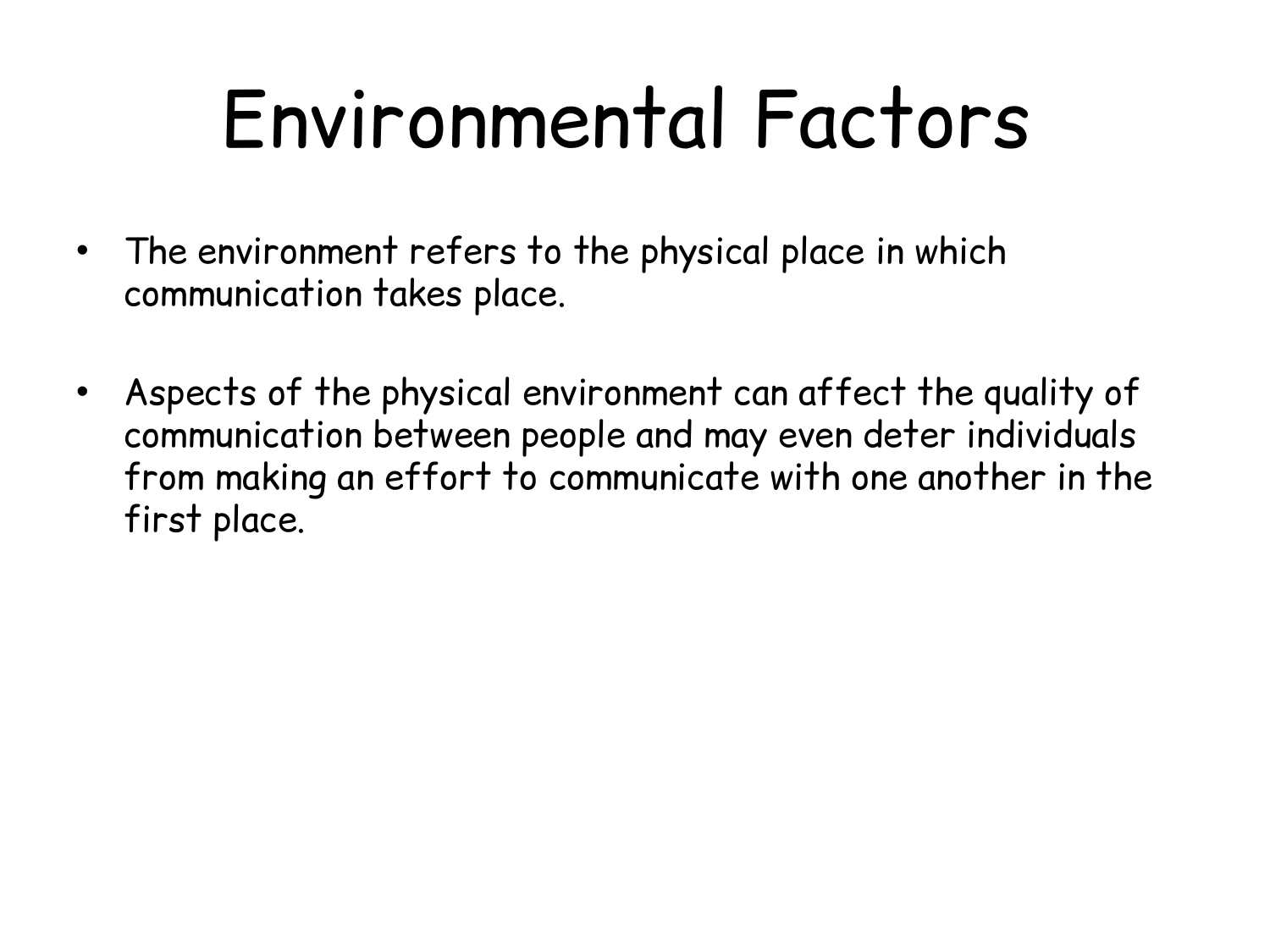

# Environmental Factors
The environment refers to the physical place in which communication takes place.

Aspects of the physical environment can affect the quality of communication between people and may even deter individuals from making an effort to communicate with one another in the first place.